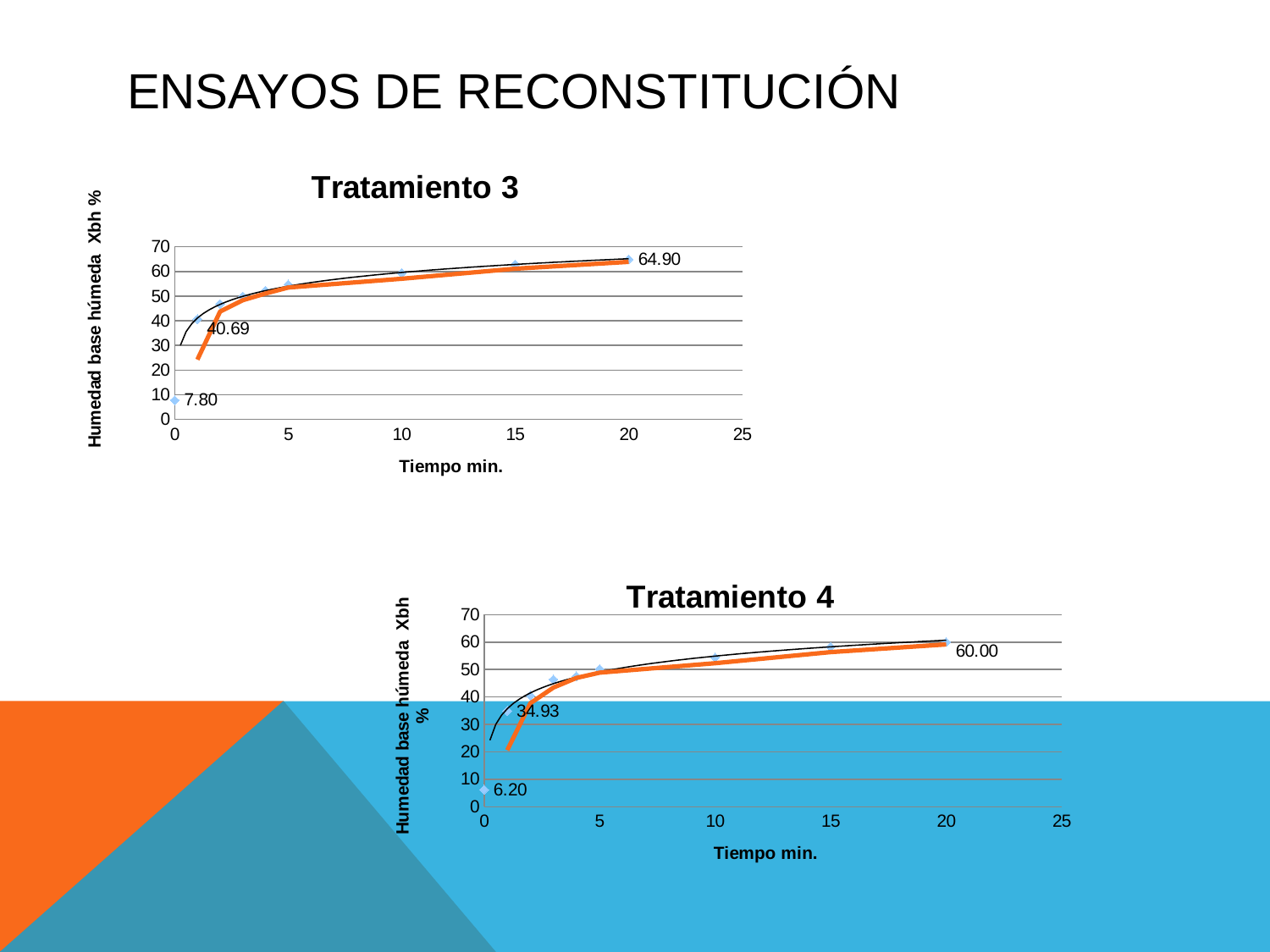

# ENSAYOS DE RECONSTITUCIÓN

### Chart: Tratamiento 3

| Category |  |
|---|---|

### Chart: Tratamiento 4

| Category |  |
|---|---|